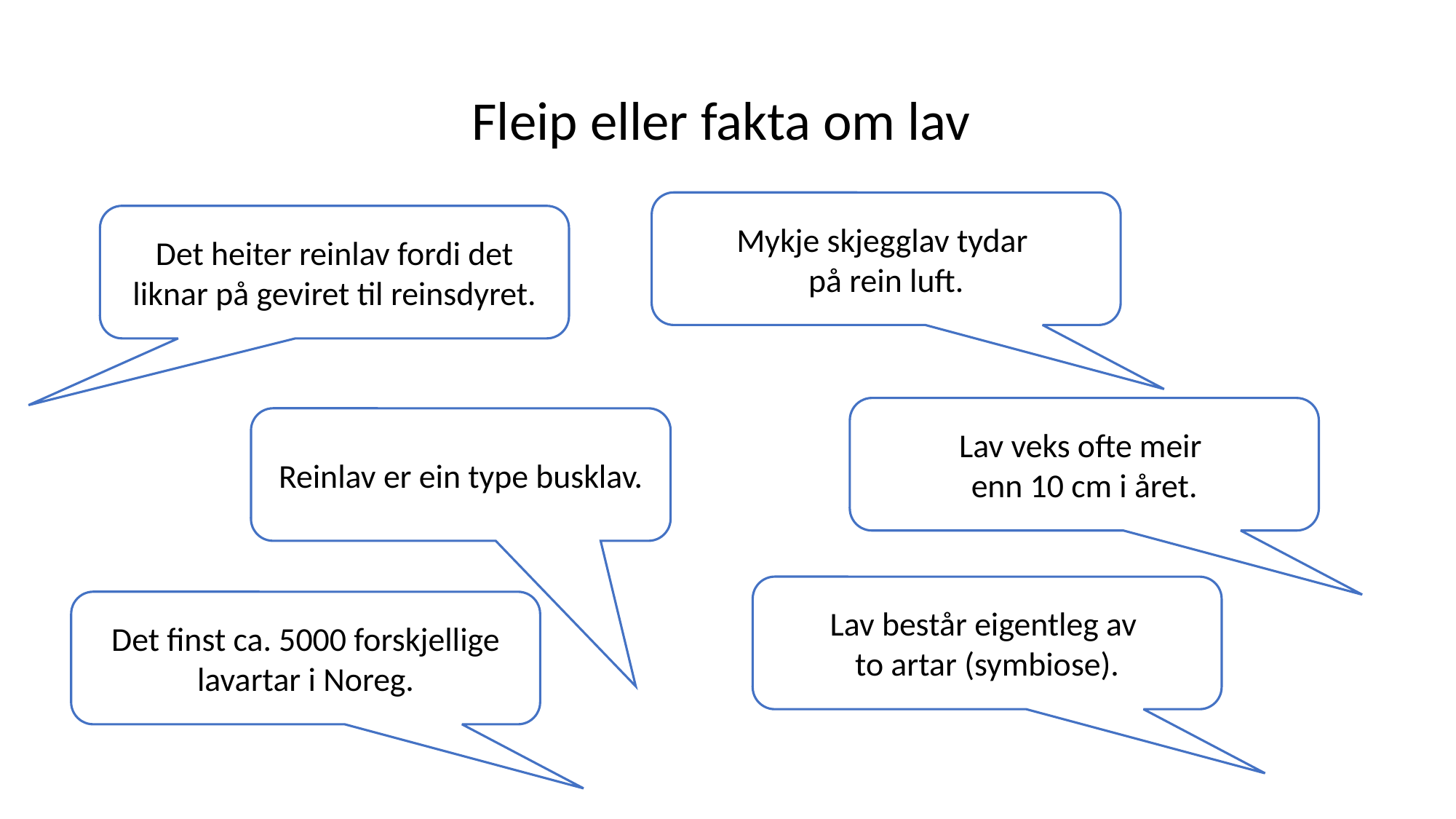

# Fleip eller fakta om lav
Mykje skjegglav tydar
på rein luft.
Det heiter reinlav fordi det liknar på geviret til reinsdyret.
Lav veks ofte meir
enn 10 cm i året.
Reinlav er ein type busklav.
Lav består eigentleg av
to artar (symbiose).
Det finst ca. 5000 forskjellige lavartar i Noreg.